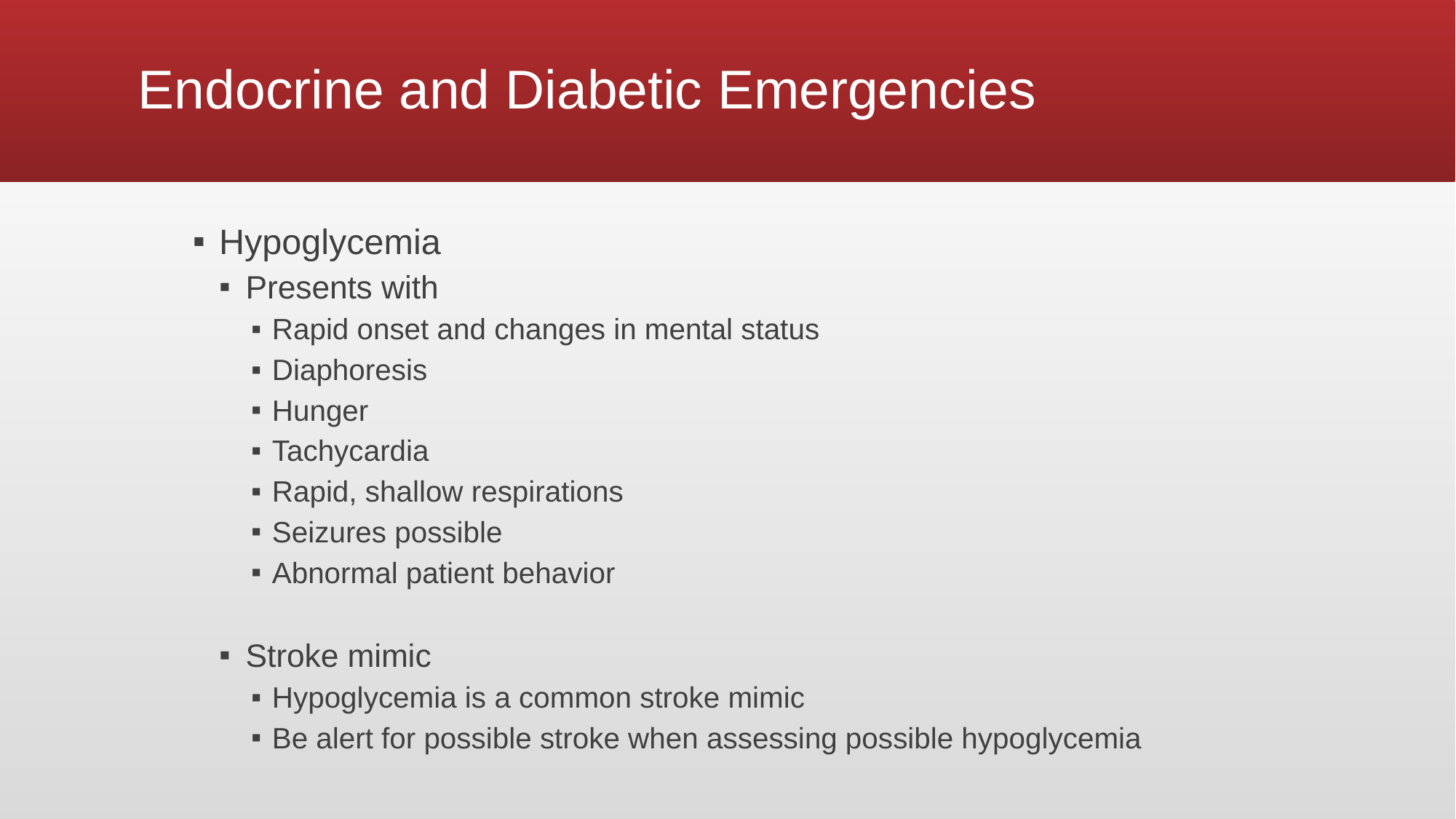

# Endocrine and Diabetic Emergencies
Hypoglycemia
Presents with
Rapid onset and changes in mental status
Diaphoresis
Hunger
Tachycardia
Rapid, shallow respirations
Seizures possible
Abnormal patient behavior

Stroke mimic
Hypoglycemia is a common stroke mimic
Be alert for possible stroke when assessing possible hypoglycemia